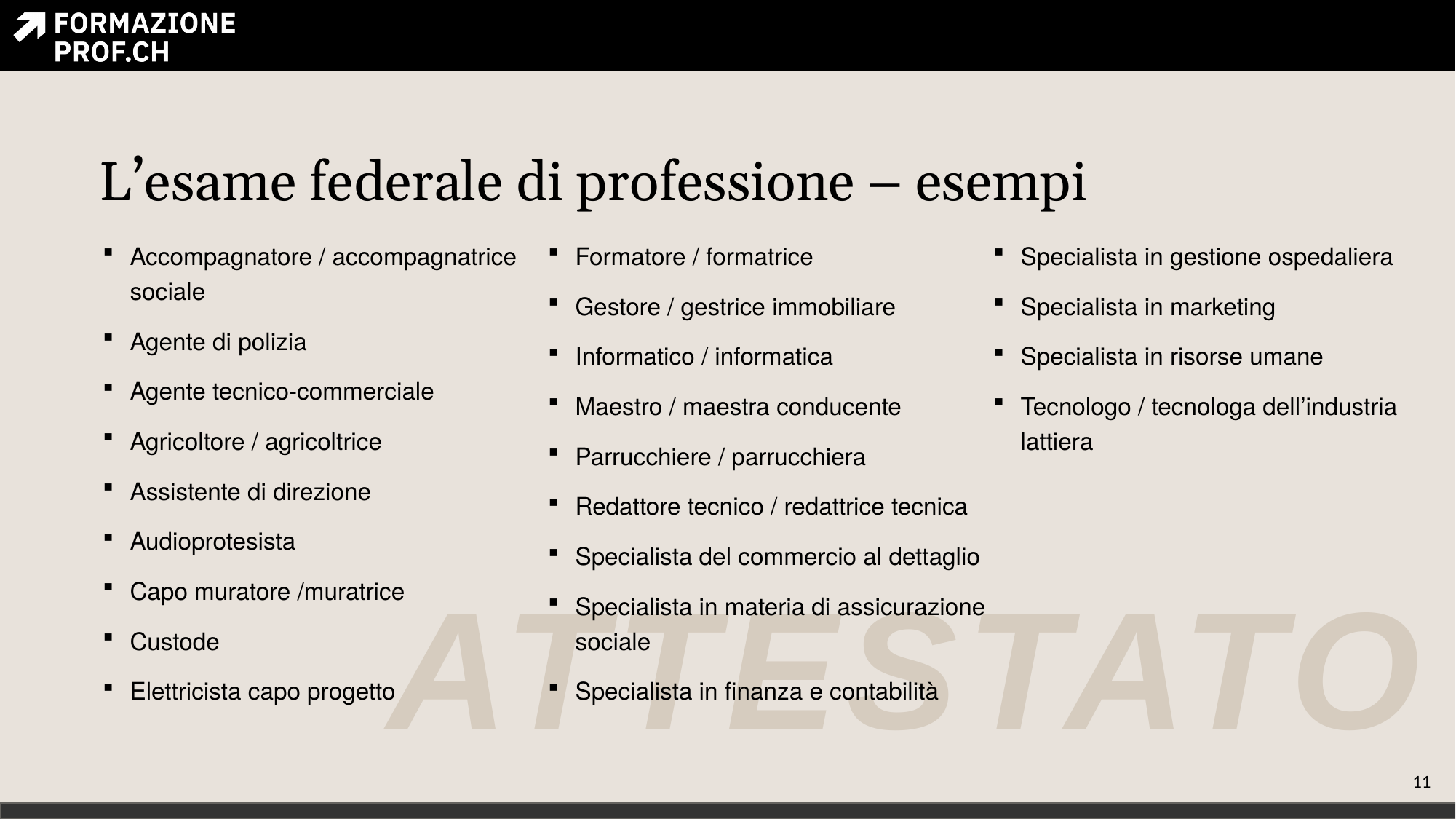

# L’esame federale di professione – esempi
Accompagnatore / accompagnatrice sociale
Agente di polizia
Agente tecnico-commerciale
Agricoltore / agricoltrice
Assistente di direzione
Audioprotesista
Capo muratore /muratrice
Custode
Elettricista capo progetto
Formatore / formatrice
Gestore / gestrice immobiliare
Informatico / informatica
Maestro / maestra conducente
Parrucchiere / parrucchiera
Redattore tecnico / redattrice tecnica
Specialista del commercio al dettaglio
Specialista in materia di assicurazione sociale
Specialista in finanza e contabilità
Specialista in gestione ospedaliera
Specialista in marketing
Specialista in risorse umane
Tecnologo / tecnologa dell’industria lattiera
ATTESTATO